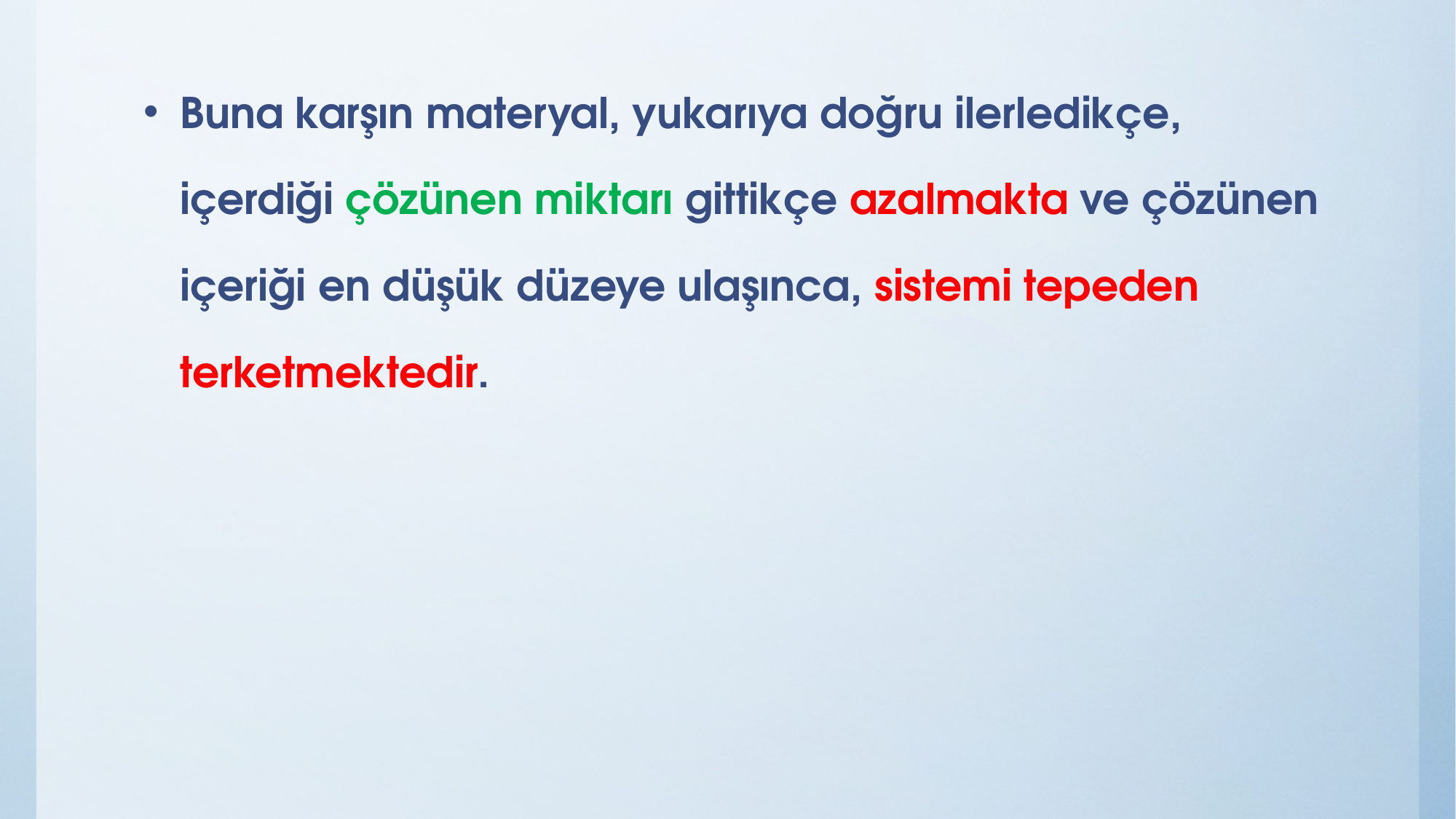

Buna karşın materyal, yukarıya doğru ilerledikçe, içerdiği çözünen miktarı gittikçe azalmakta ve çözünen içeriği en düşük düzeye ulaşınca, sistemi tepeden terketmektedir.